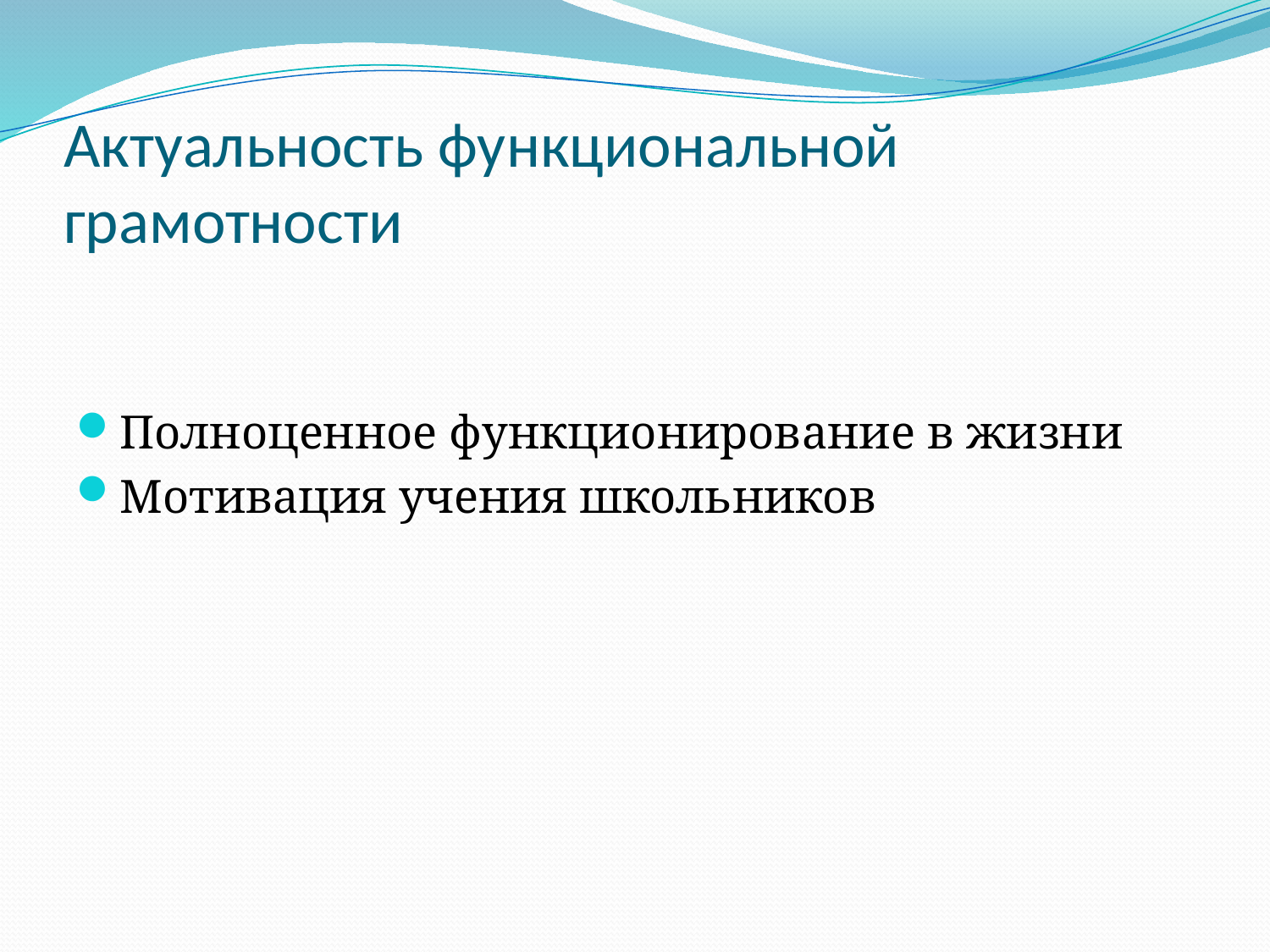

# Актуальность функциональной грамотности

Полноценное функционирование в жизни
Мотивация учения школьников